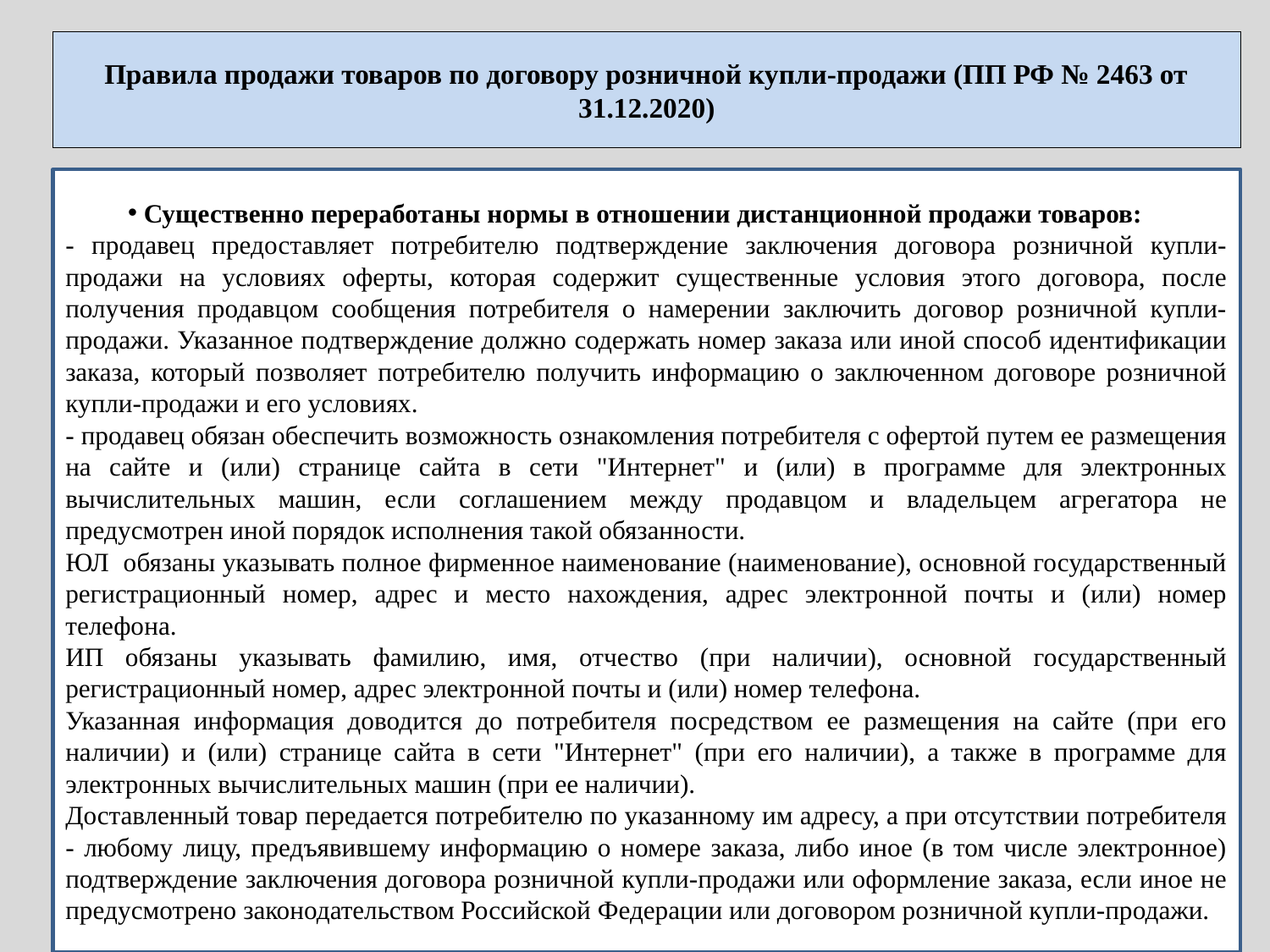

Правила продажи товаров по договору розничной купли-продажи (ПП РФ № 2463 от 31.12.2020)
 Существенно переработаны нормы в отношении дистанционной продажи товаров:
- продавец предоставляет потребителю подтверждение заключения договора розничной купли-продажи на условиях оферты, которая содержит существенные условия этого договора, после получения продавцом сообщения потребителя о намерении заключить договор розничной купли-продажи. Указанное подтверждение должно содержать номер заказа или иной способ идентификации заказа, который позволяет потребителю получить информацию о заключенном договоре розничной купли-продажи и его условиях.
- продавец обязан обеспечить возможность ознакомления потребителя с офертой путем ее размещения на сайте и (или) странице сайта в сети "Интернет" и (или) в программе для электронных вычислительных машин, если соглашением между продавцом и владельцем агрегатора не предусмотрен иной порядок исполнения такой обязанности.
ЮЛ  обязаны указывать полное фирменное наименование (наименование), основной государственный регистрационный номер, адрес и место нахождения, адрес электронной почты и (или) номер телефона.
ИП обязаны указывать фамилию, имя, отчество (при наличии), основной государственный регистрационный номер, адрес электронной почты и (или) номер телефона.
Указанная информация доводится до потребителя посредством ее размещения на сайте (при его наличии) и (или) странице сайта в сети "Интернет" (при его наличии), а также в программе для электронных вычислительных машин (при ее наличии).
Доставленный товар передается потребителю по указанному им адресу, а при отсутствии потребителя - любому лицу, предъявившему информацию о номере заказа, либо иное (в том числе электронное) подтверждение заключения договора розничной купли-продажи или оформление заказа, если иное не предусмотрено законодательством Российской Федерации или договором розничной купли-продажи.